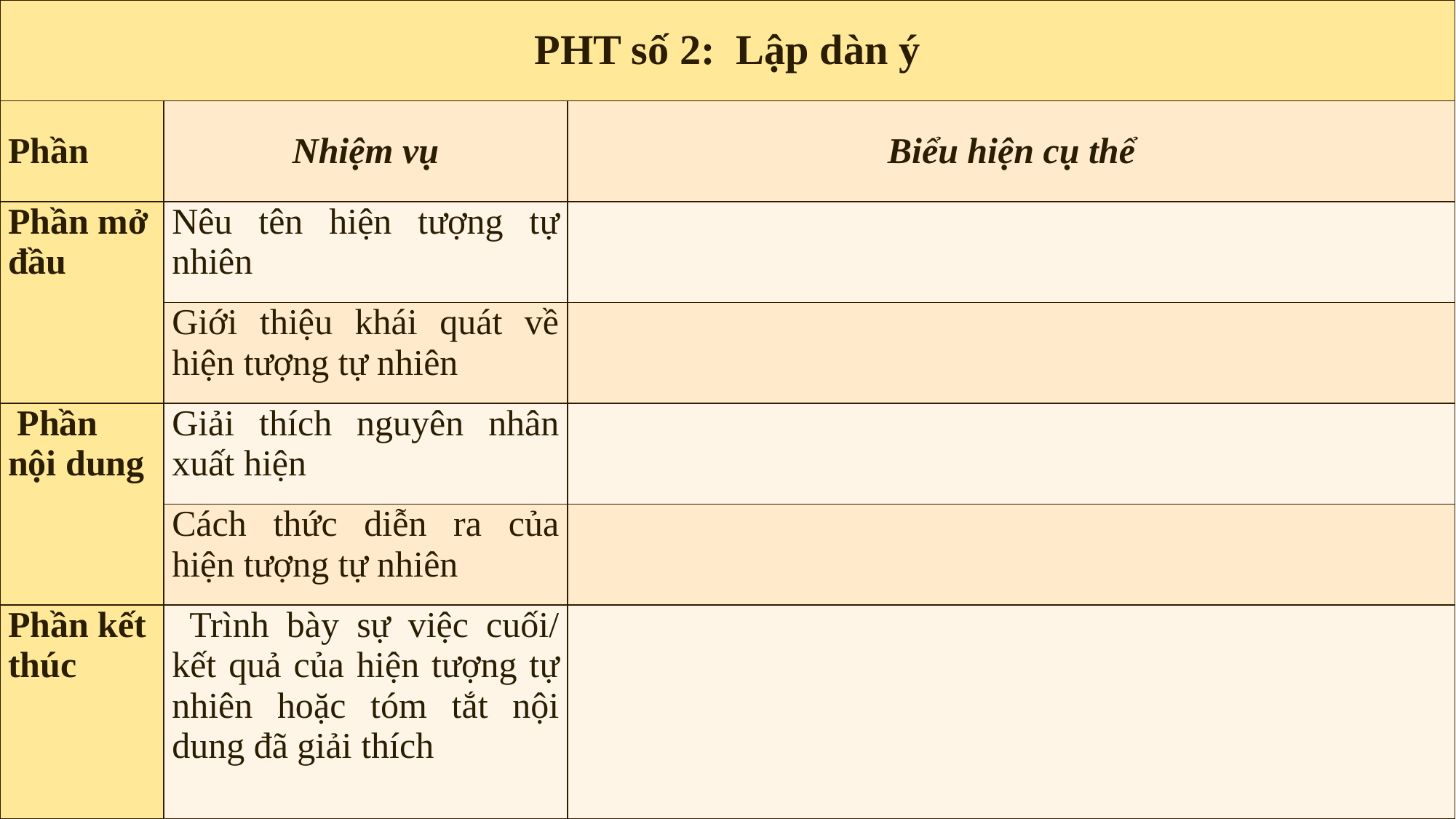

| PHT số 2: Lập dàn ý |  |  |
| --- | --- | --- |
| Phần | Nhiệm vụ | Biểu hiện cụ thể |
| Phần mở đầu | Nêu tên hiện tượng tự nhiên |  |
|  | Giới thiệu khái quát về hiện tượng tự nhiên |  |
| Phần nội dung | Giải thích nguyên nhân xuất hiện |  |
|  | Cách thức diễn ra của hiện tượng tự nhiên |  |
| Phần kết thúc | Trình bày sự việc cuối/ kết quả của hiện tượng tự nhiên hoặc tóm tắt nội dung đã giải thích |  |